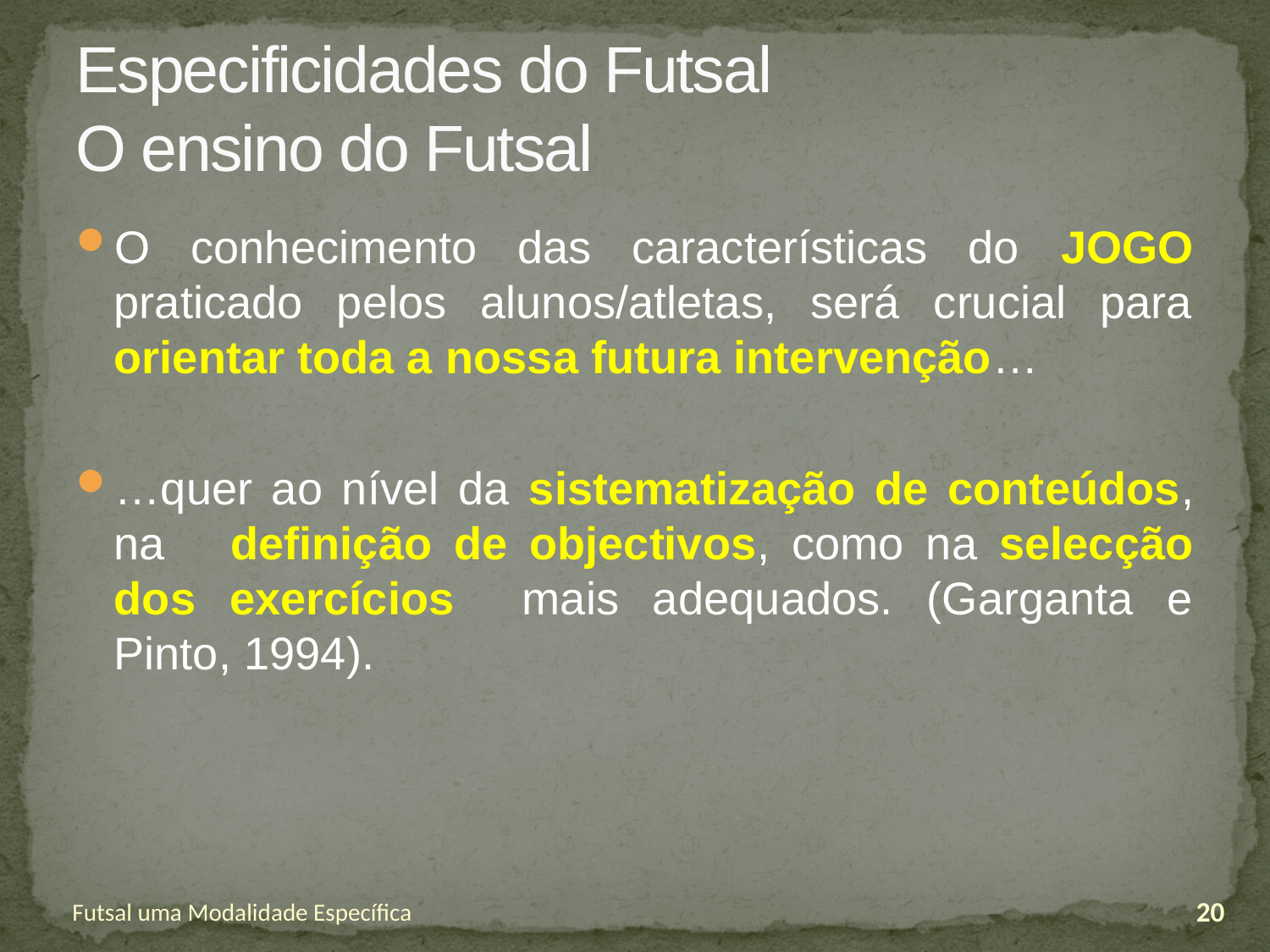

# Especificidades do Futsal O ensino do Futsal
O conhecimento das características do JOGO praticado pelos alunos/atletas, será crucial para orientar toda a nossa futura intervenção…

…quer ao nível da sistematização de conteúdos, na   definição de objectivos, como na selecção dos exercícios  mais adequados. (Garganta e Pinto, 1994).

Futsal uma Modalidade Específica
20